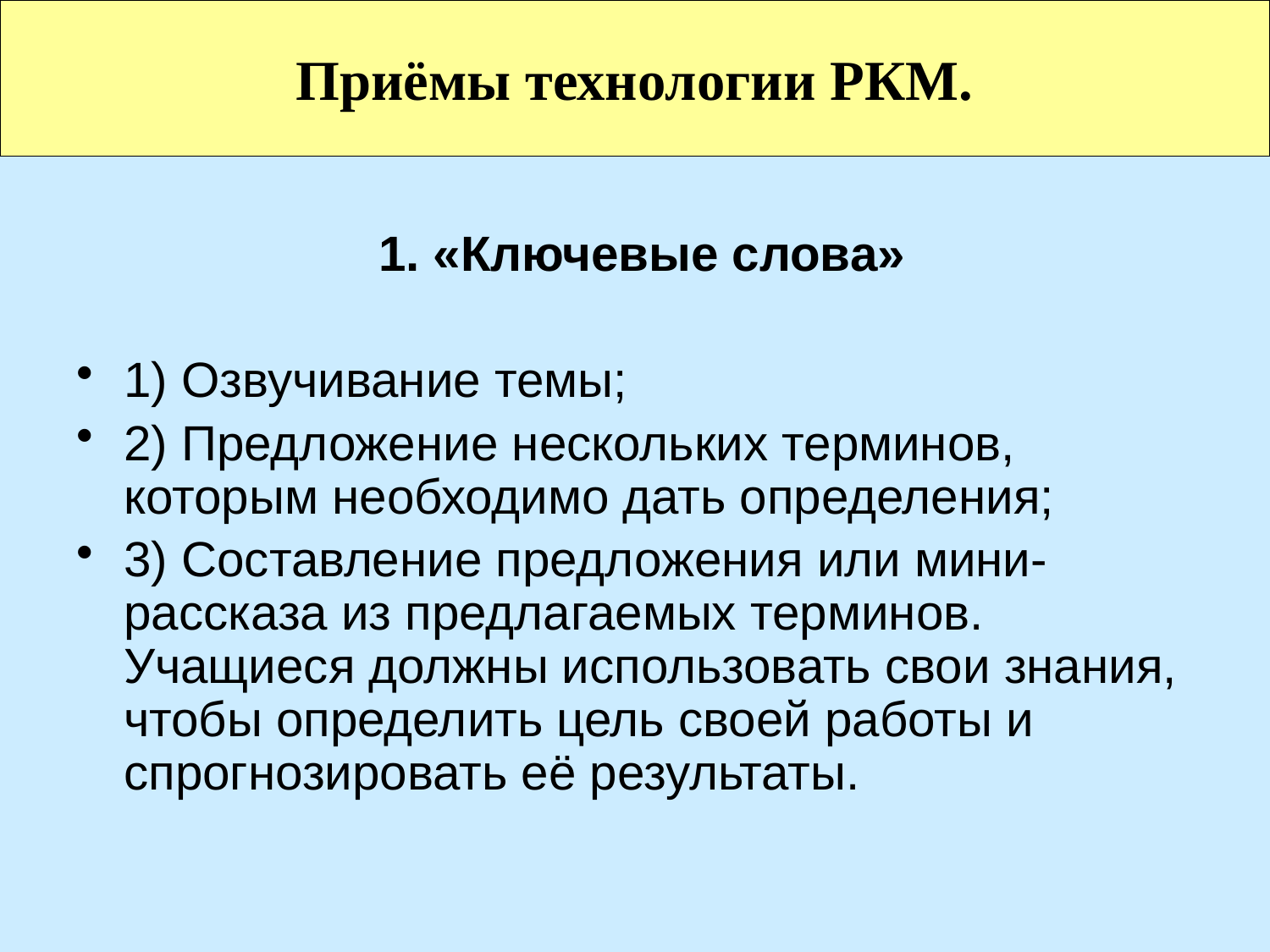

Приёмы технологии РКМ.
 1. «Ключевые слова»

1) Озвучивание темы;
2) Предложение нескольких терминов, которым необходимо дать определения;
3) Составление предложения или мини-рассказа из предлагаемых терминов. Учащиеся должны использовать свои знания, чтобы определить цель своей работы и спрогнозировать её результаты.